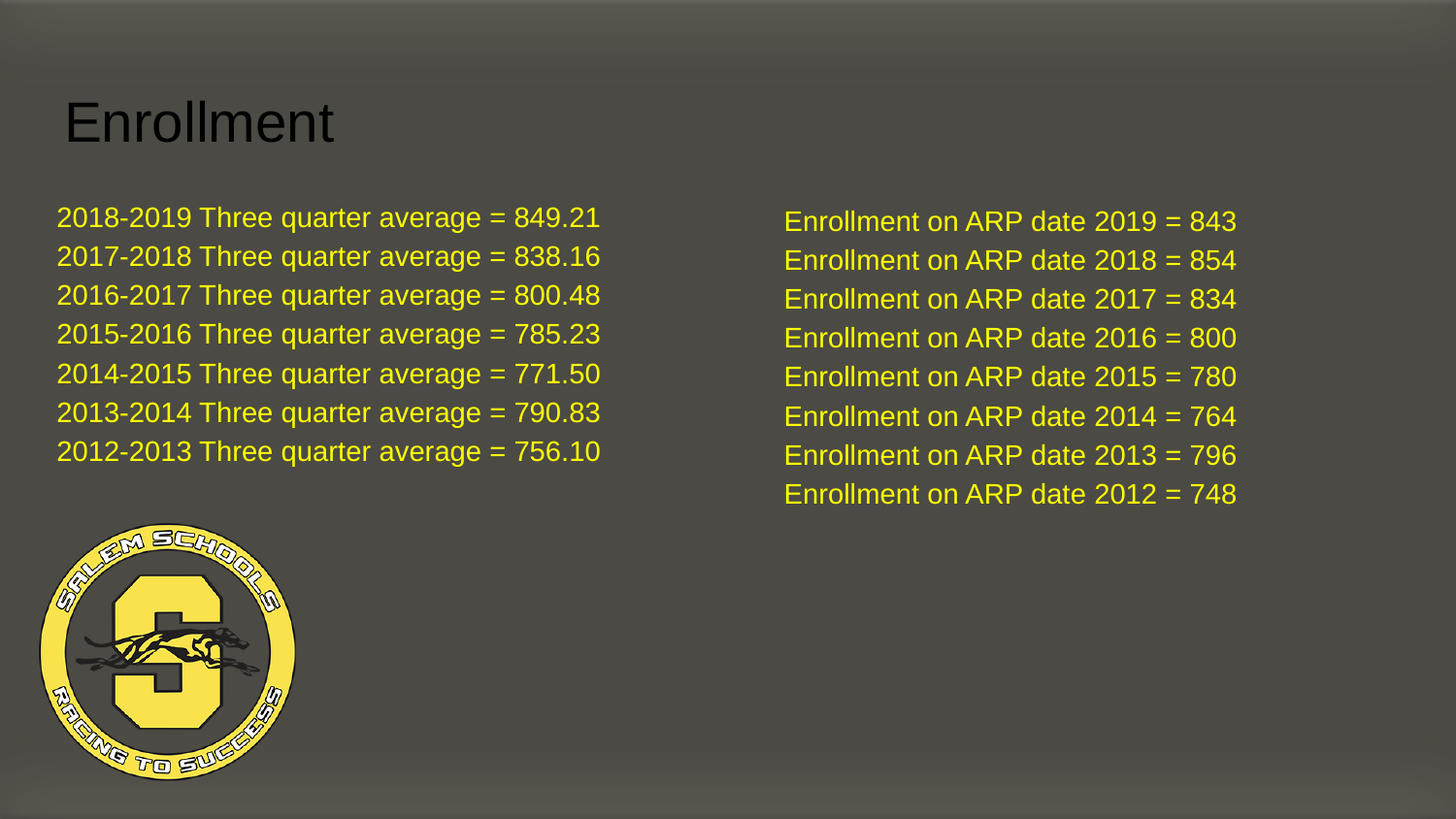

# Enrollment
2018-2019 Three quarter average = 849.21
2017-2018 Three quarter average = 838.16
2016-2017 Three quarter average = 800.48
2015-2016 Three quarter average = 785.23
2014-2015 Three quarter average = 771.50
2013-2014 Three quarter average = 790.83
2012-2013 Three quarter average = 756.10

Enrollment on ARP date 2019 = 843
Enrollment on ARP date 2018 = 854
Enrollment on ARP date 2017 = 834
Enrollment on ARP date 2016 = 800
Enrollment on ARP date 2015 = 780
Enrollment on ARP date 2014 = 764
Enrollment on ARP date 2013 = 796
Enrollment on ARP date 2012 = 748